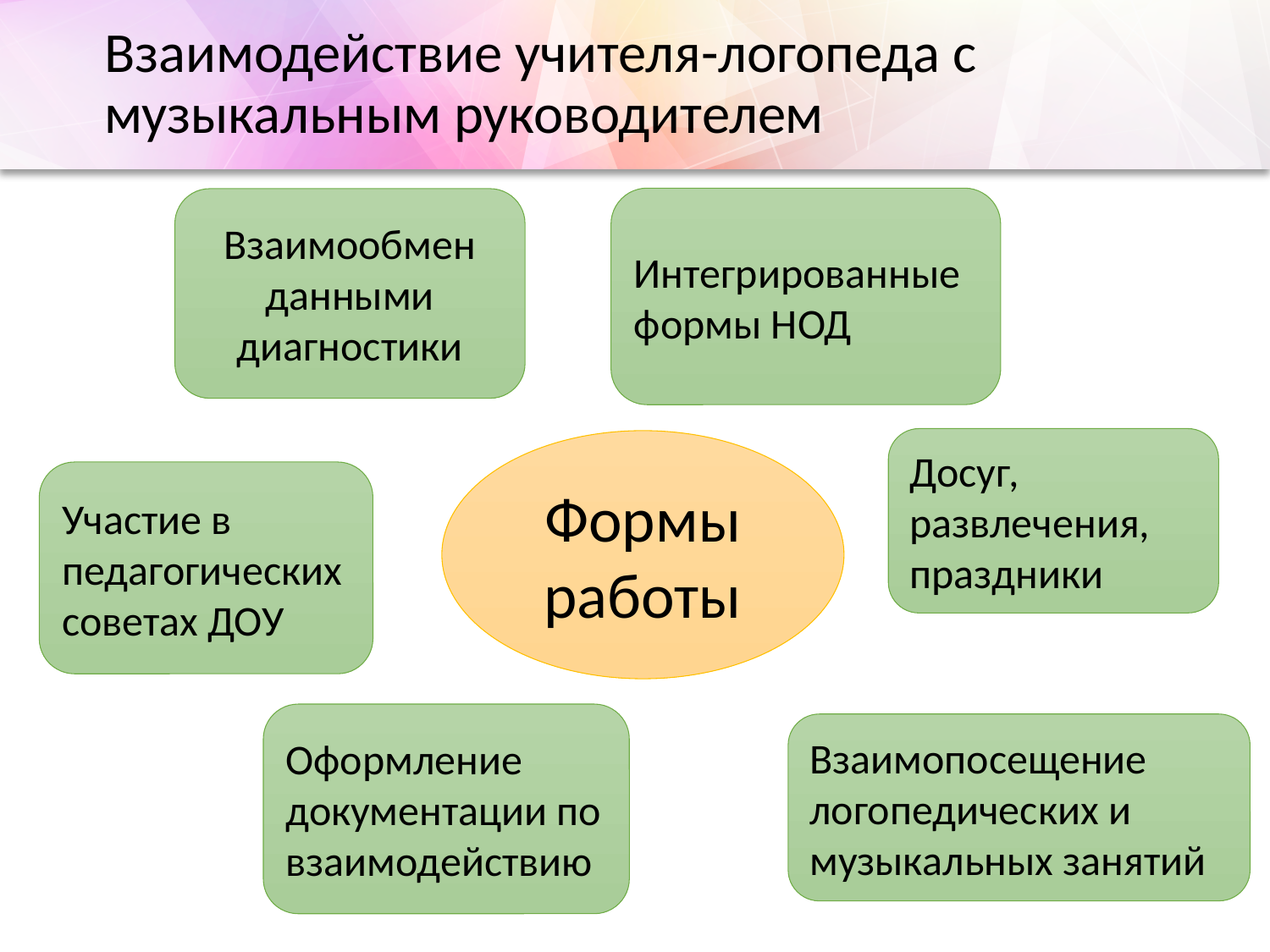

# Взаимодействие учителя-логопеда с музыкальным руководителем
Интегрированные формы НОД
Взаимообмен
данными
диагностики
Досуг,
развлечения,
праздники
Формы работы
Участие в
педагогических
советах ДОУ
Оформление
документации по
взаимодействию
Взаимопосещение
логопедических и
музыкальных занятий